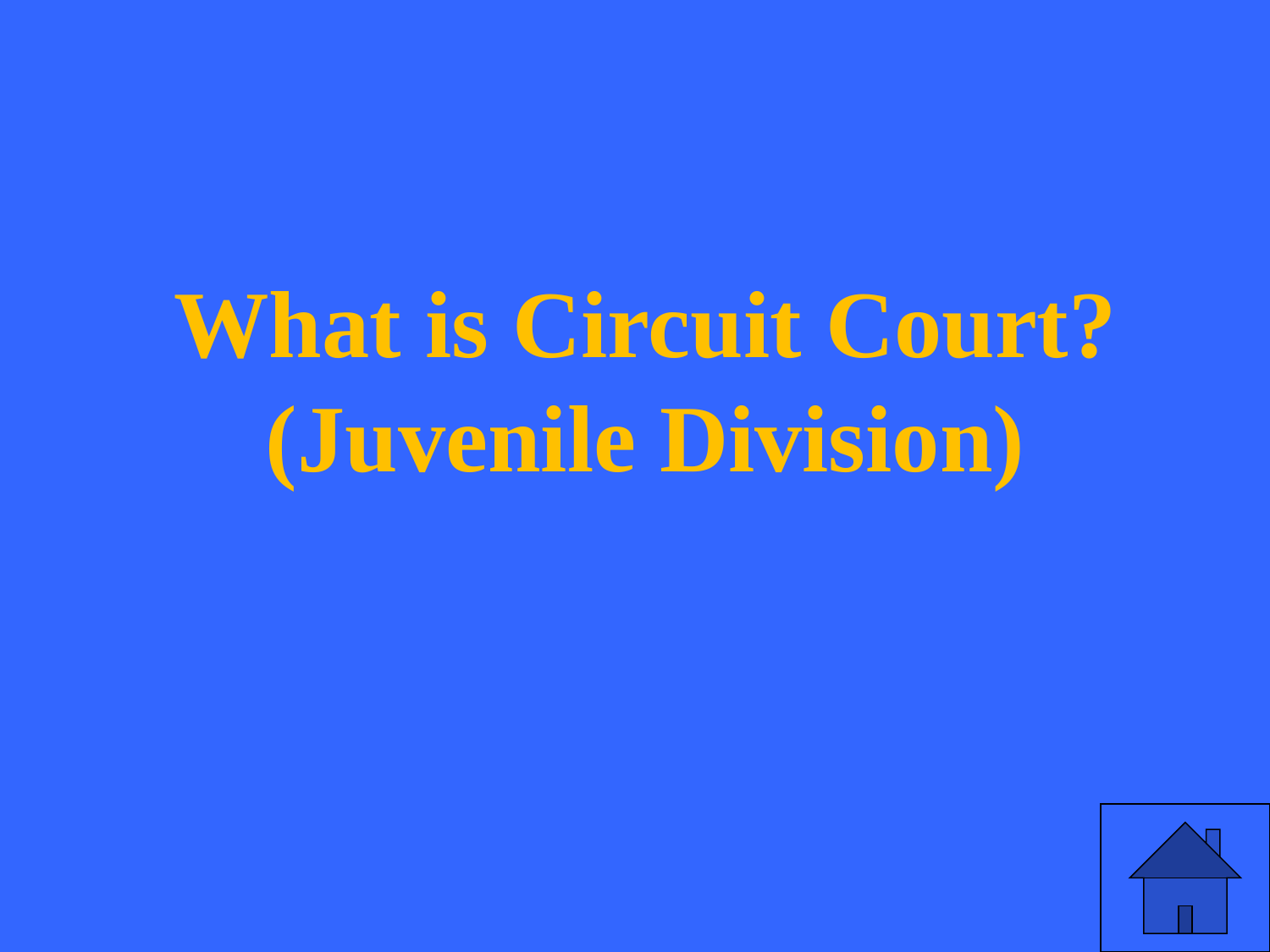

# What is Circuit Court? (Juvenile Division)